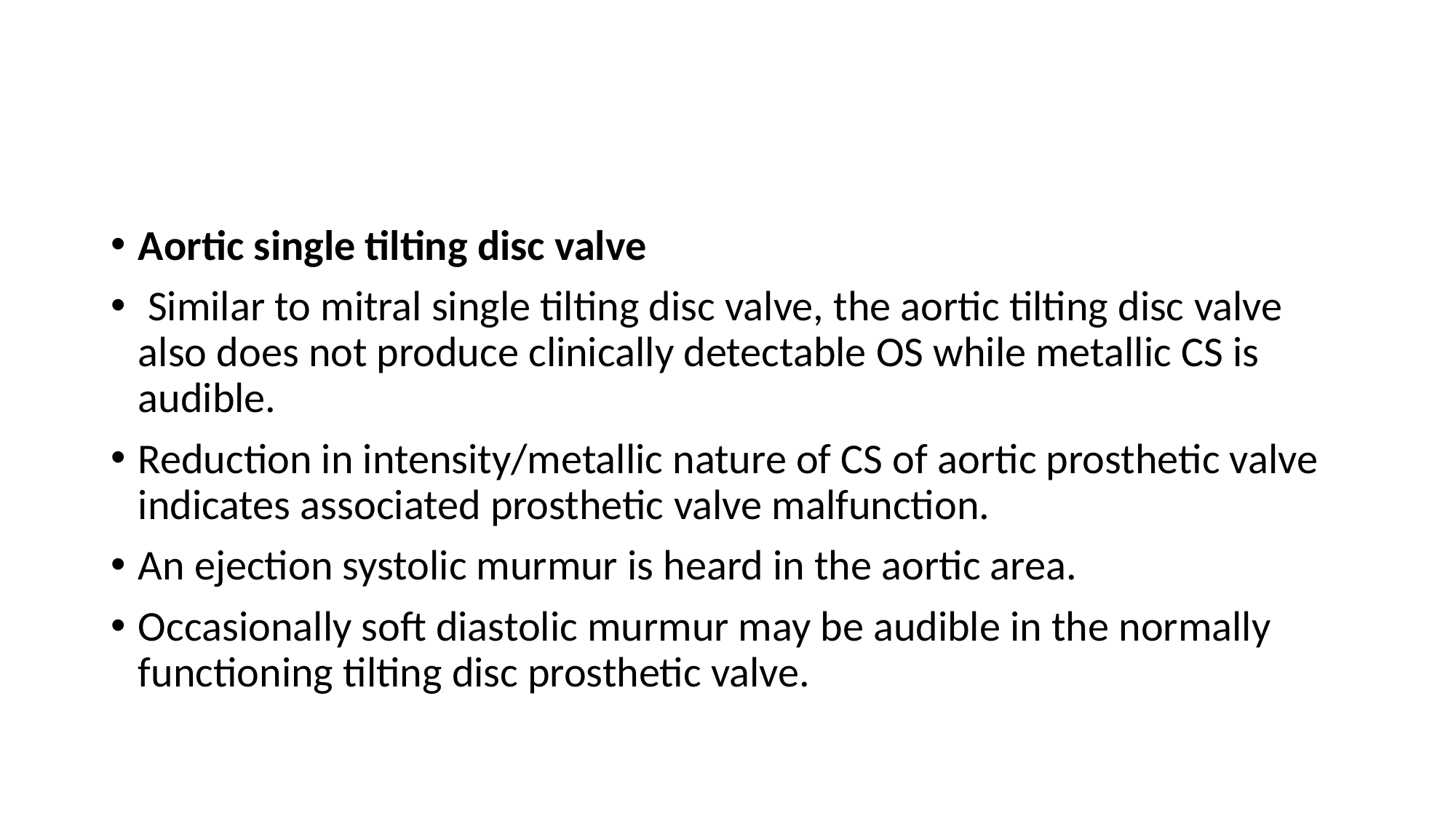

#
Aortic single tilting disc valve
 Similar to mitral single tilting disc valve, the aortic tilting disc valve also does not produce clinically detectable OS while metallic CS is audible.
Reduction in intensity/metallic nature of CS of aortic prosthetic valve indicates associated prosthetic valve malfunction.
An ejection systolic murmur is heard in the aortic area.
Occasionally soft diastolic murmur may be audible in the normally functioning tilting disc prosthetic valve.